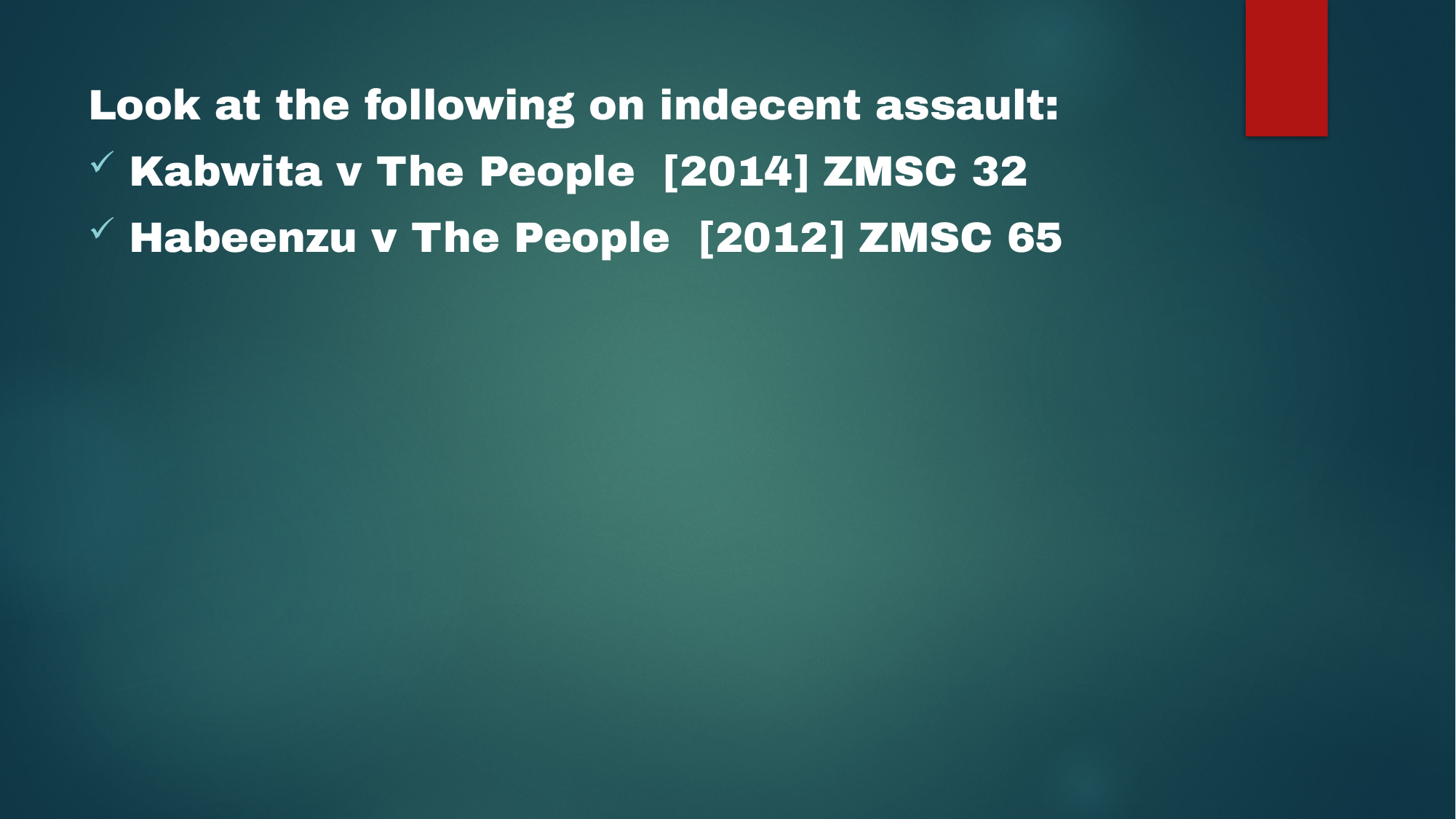

Look at the following on indecent assault:
Kabwita v The People  [2014] ZMSC 32
Habeenzu v The People  [2012] ZMSC 65